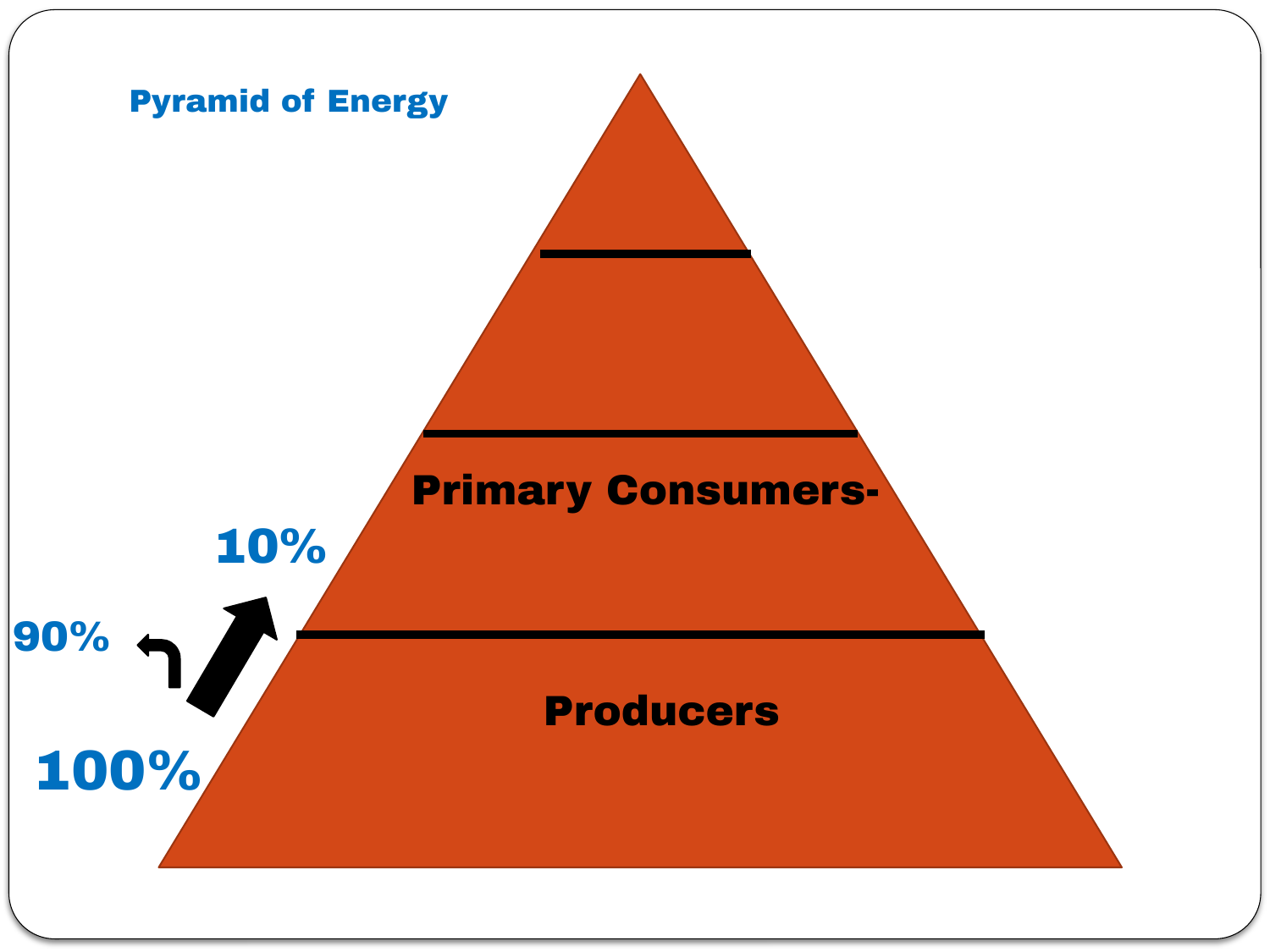

Pyramid of Energy

Primary Consumers-

10%
90%

Producers
100%